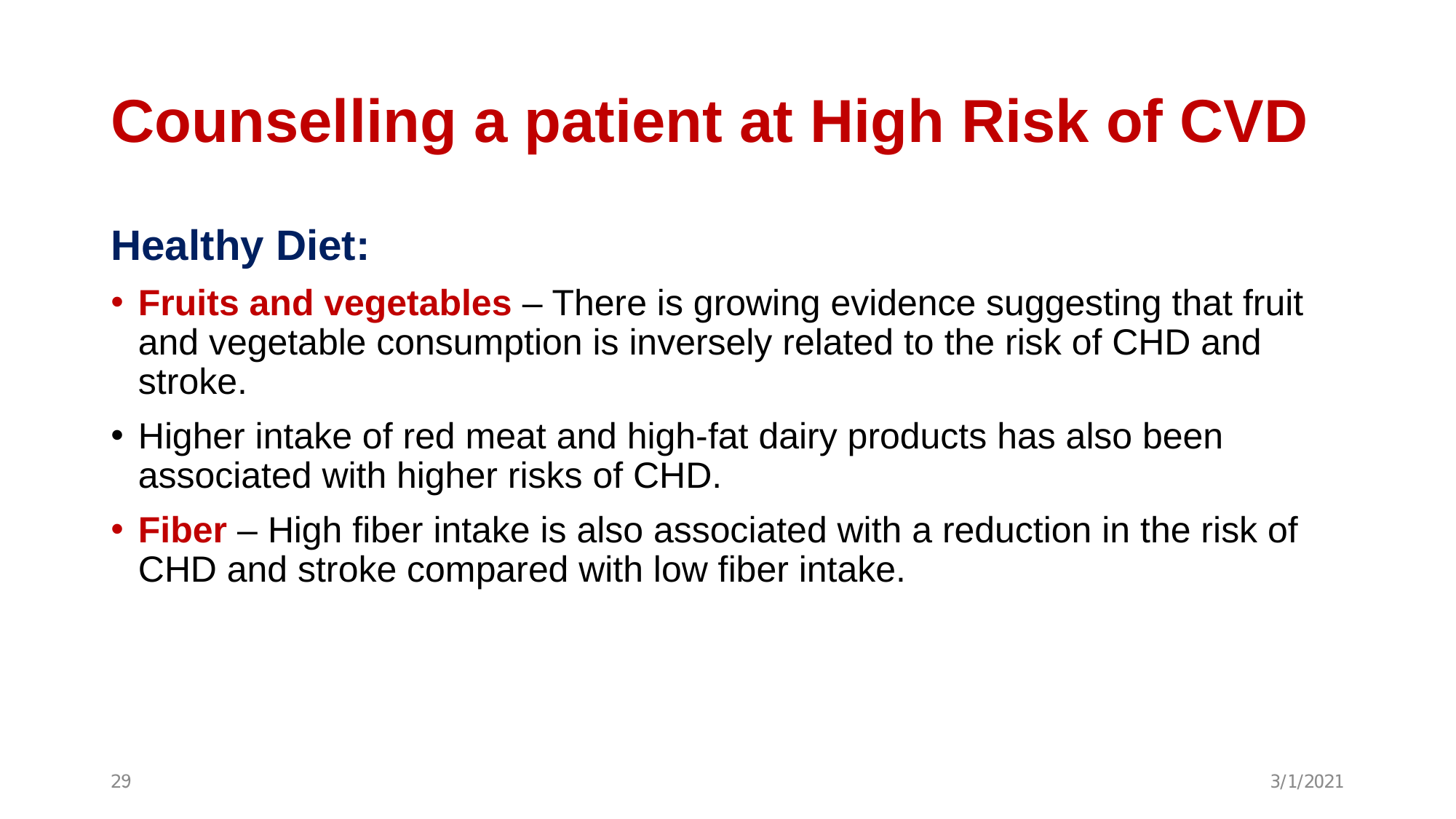

# Counselling a patient at High Risk of CVD
Healthy Diet:
Fruits and vegetables – There is growing evidence suggesting that fruit and vegetable consumption is inversely related to the risk of CHD and stroke.
Higher intake of red meat and high-fat dairy products has also been associated with higher risks of CHD.
Fiber – High fiber intake is also associated with a reduction in the risk of CHD and stroke compared with low fiber intake.
29
3/1/2021